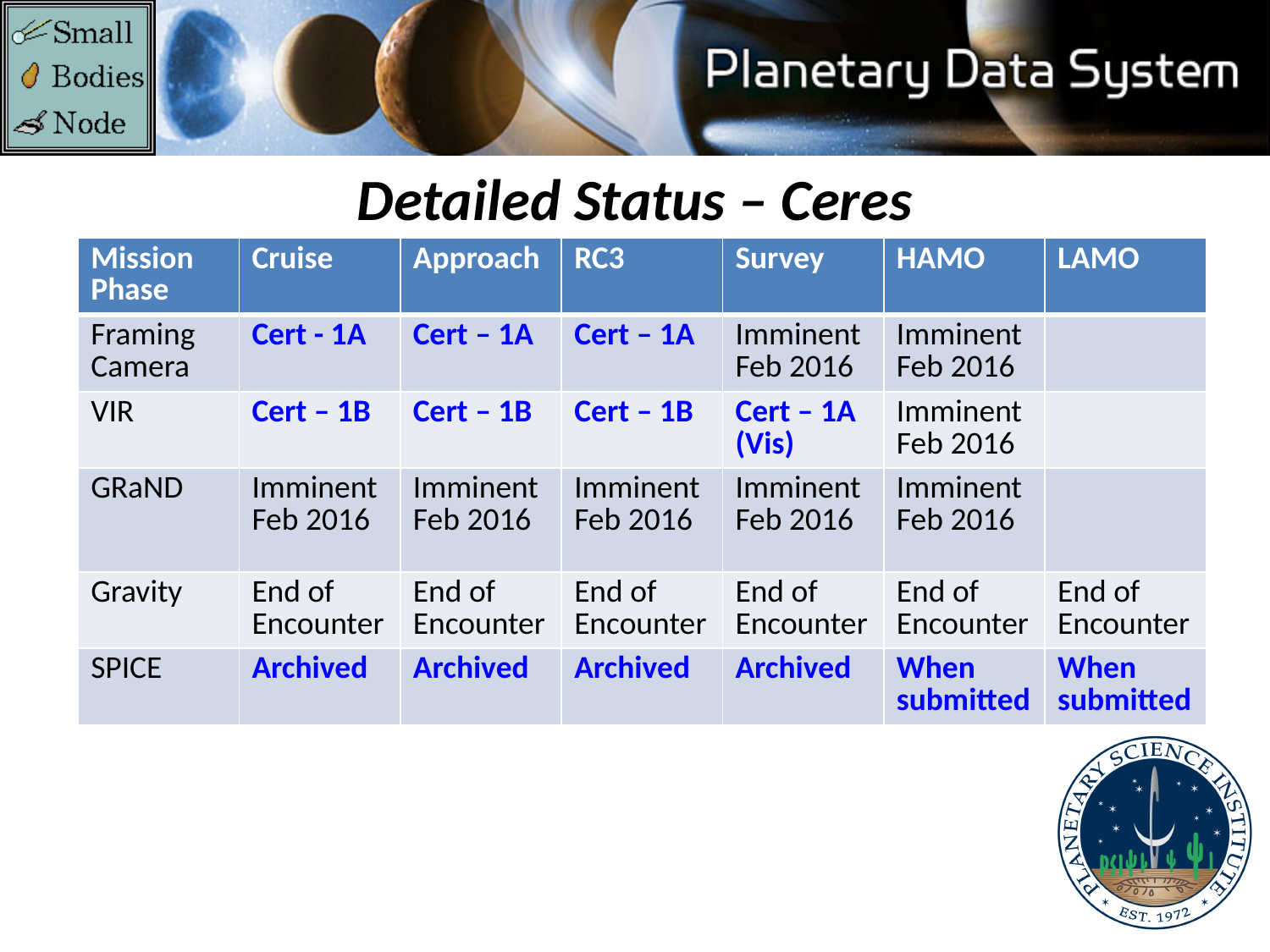

# Detailed Status – Ceres
| Mission Phase | Cruise | Approach | RC3 | Survey | HAMO | LAMO |
| --- | --- | --- | --- | --- | --- | --- |
| Framing Camera | Cert - 1A | Cert – 1A | Cert – 1A | Imminent Feb 2016 | Imminent Feb 2016 |  |
| VIR | Cert – 1B | Cert – 1B | Cert – 1B | Cert – 1A (Vis) | Imminent Feb 2016 |  |
| GRaND | Imminent Feb 2016 | Imminent Feb 2016 | Imminent Feb 2016 | Imminent Feb 2016 | Imminent Feb 2016 |  |
| Gravity | End of Encounter | End of Encounter | End of Encounter | End of Encounter | End of Encounter | End of Encounter |
| SPICE | Archived | Archived | Archived | Archived | When submitted | When submitted |